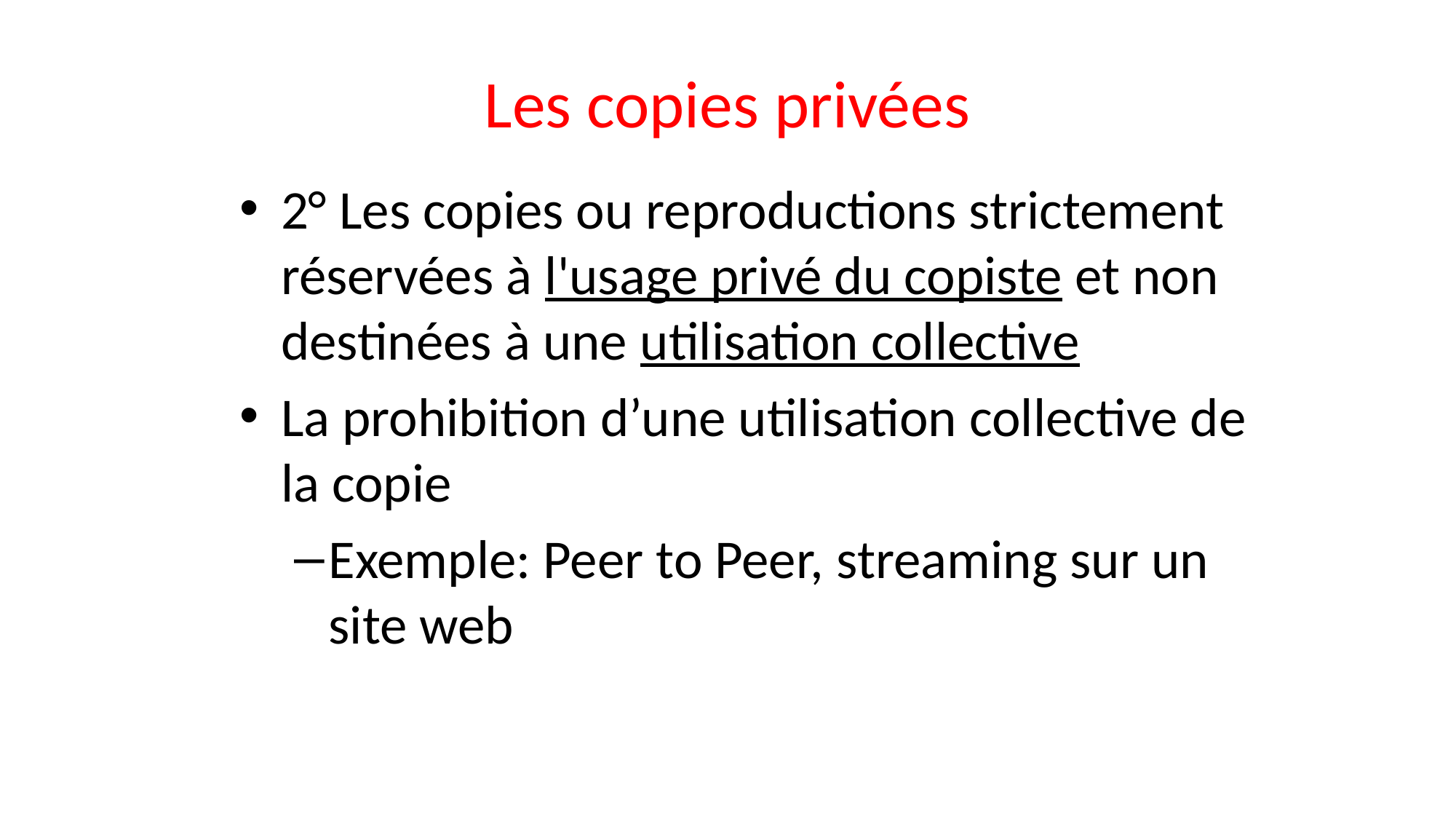

# Les copies privées
2° Les copies ou reproductions strictement réservées à l'usage privé du copiste et non destinées à une utilisation collective
La prohibition d’une utilisation collective de la copie
Exemple: Peer to Peer, streaming sur un site web